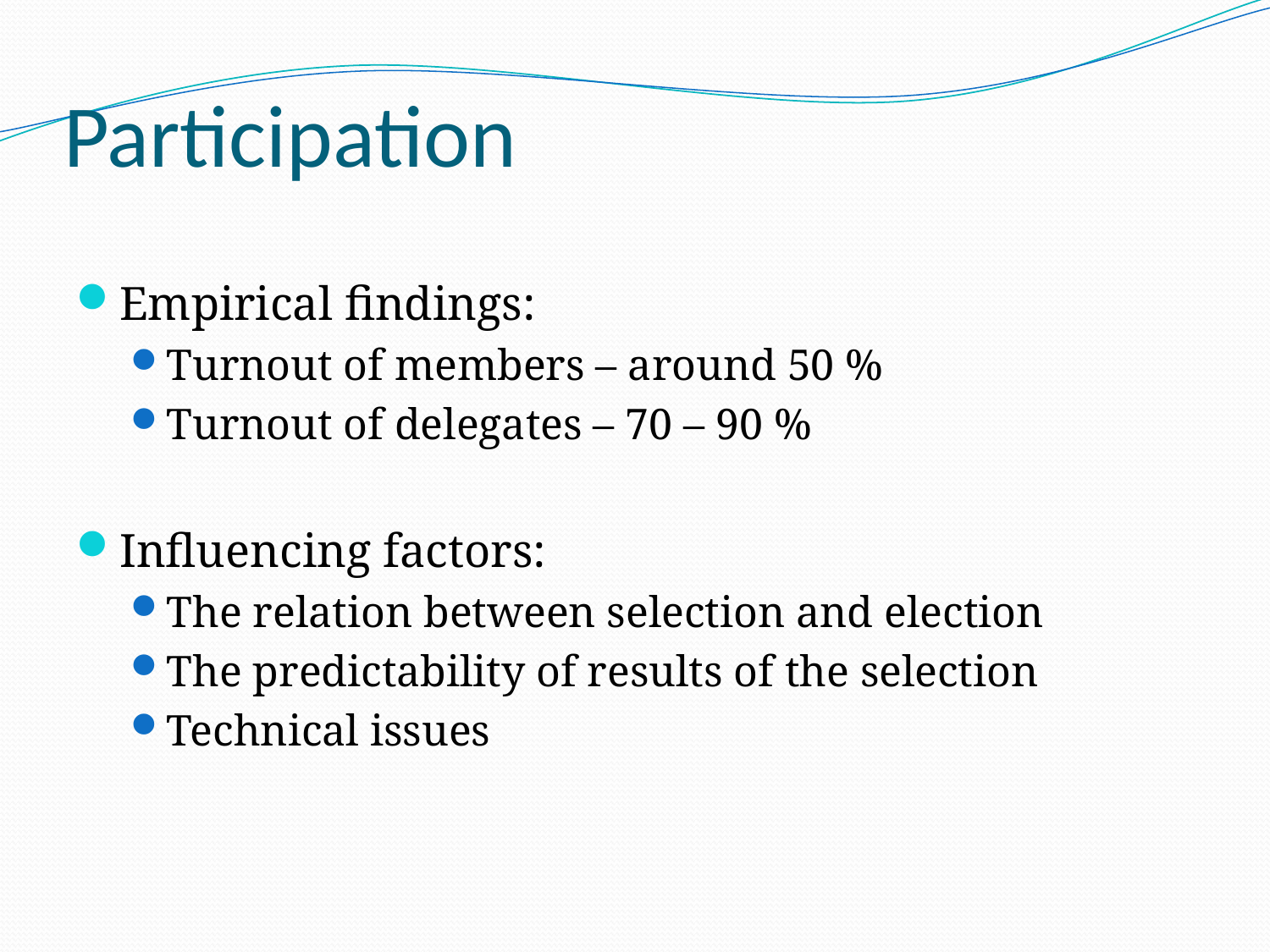

# Participation
Empirical findings:
Turnout of members – around 50 %
Turnout of delegates – 70 – 90 %

Influencing factors:
The relation between selection and election
The predictability of results of the selection
Technical issues